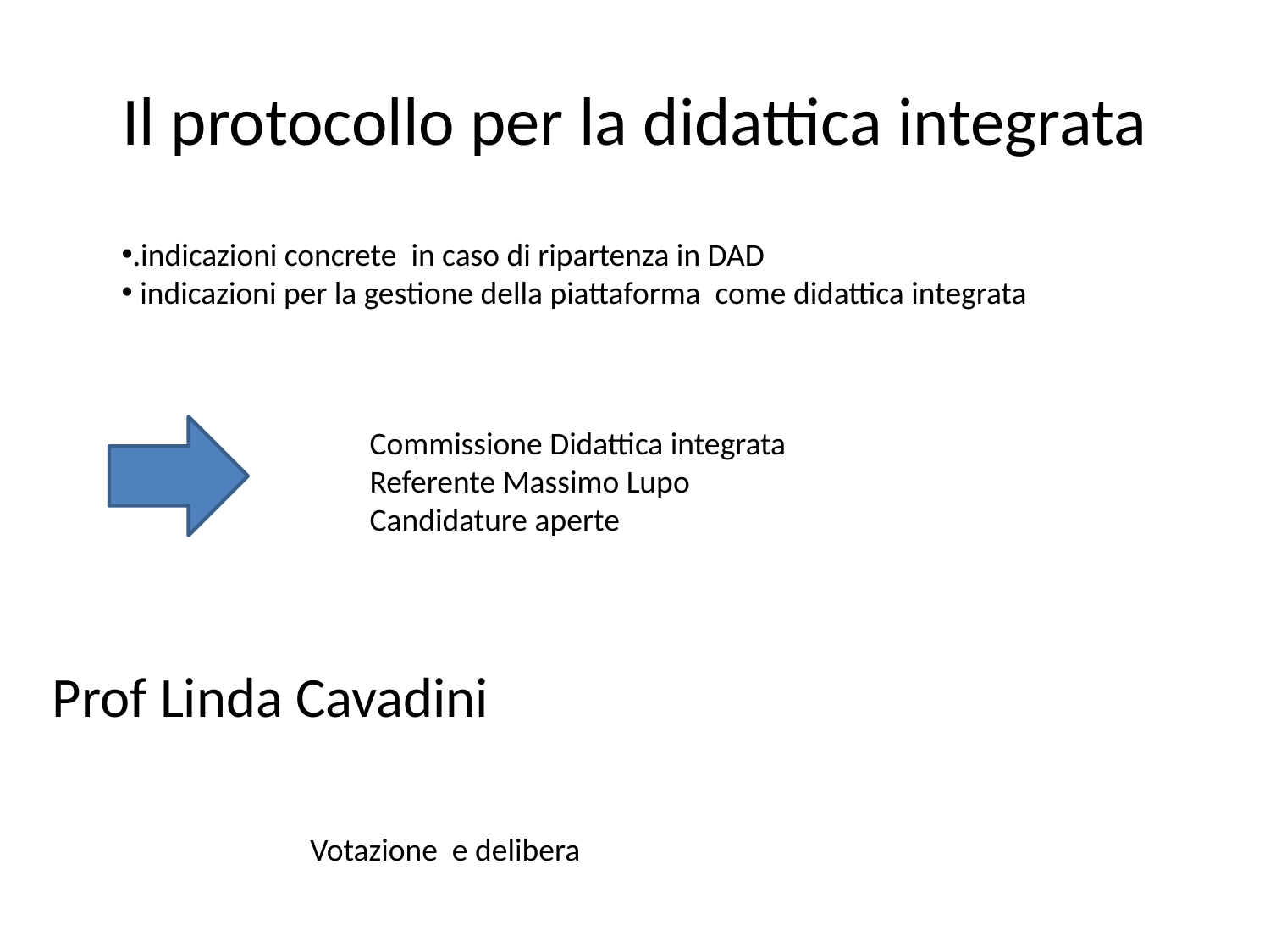

# Il protocollo per la didattica integrata
.indicazioni concrete  in caso di ripartenza in DAD
 indicazioni per la gestione della piattaforma  come didattica integrata

Commissione Didattica integrata
Referente Massimo Lupo
Candidature aperte
Prof Linda Cavadini
Votazione  e delibera